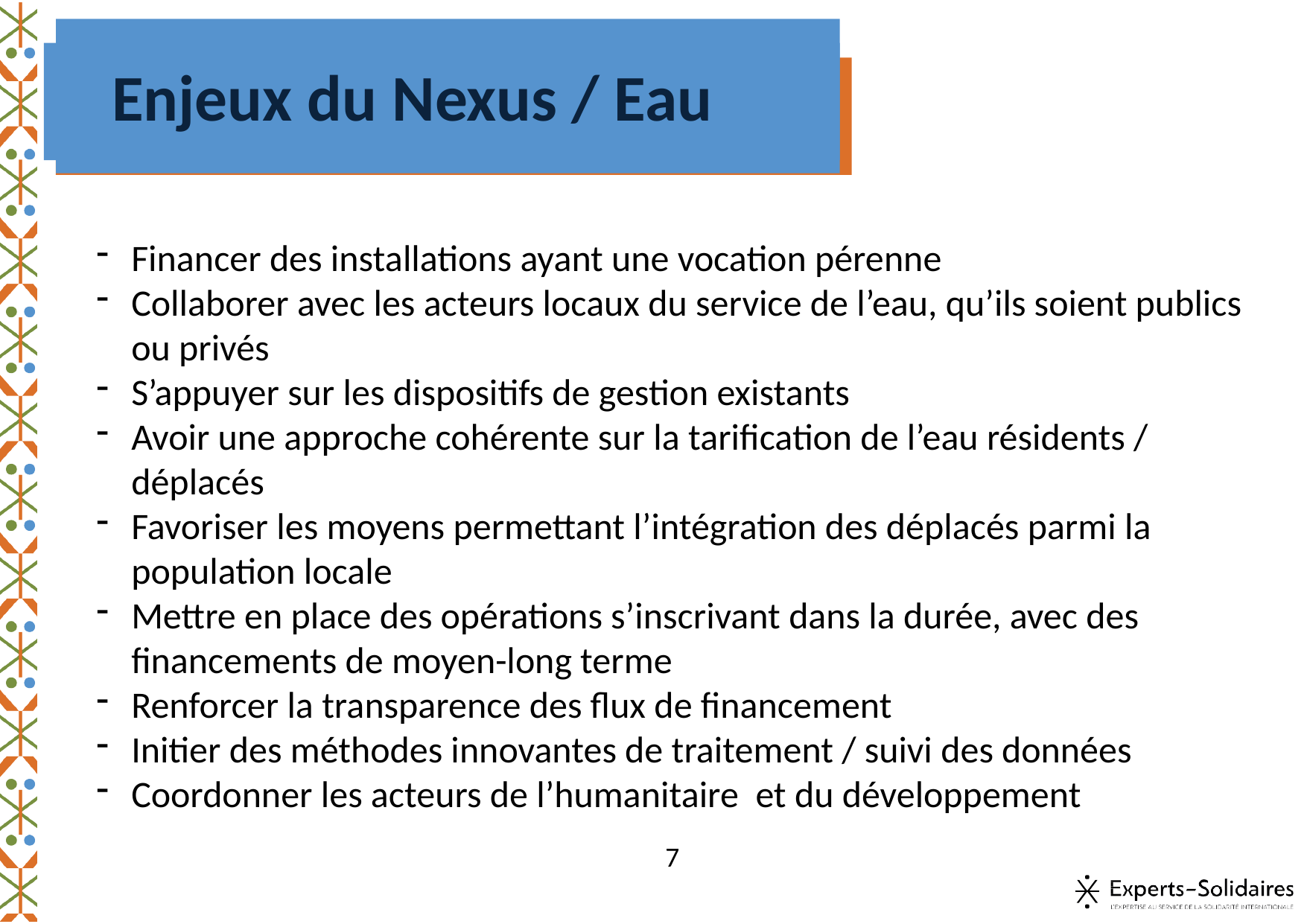

# Enjeux du Nexus / Eau

Financer des installations ayant une vocation pérenne
Collaborer avec les acteurs locaux du service de l’eau, qu’ils soient publics ou privés
S’appuyer sur les dispositifs de gestion existants
Avoir une approche cohérente sur la tarification de l’eau résidents / déplacés
Favoriser les moyens permettant l’intégration des déplacés parmi la population locale
Mettre en place des opérations s’inscrivant dans la durée, avec des financements de moyen-long terme
Renforcer la transparence des flux de financement
Initier des méthodes innovantes de traitement / suivi des données
Coordonner les acteurs de l’humanitaire  et du développement
7